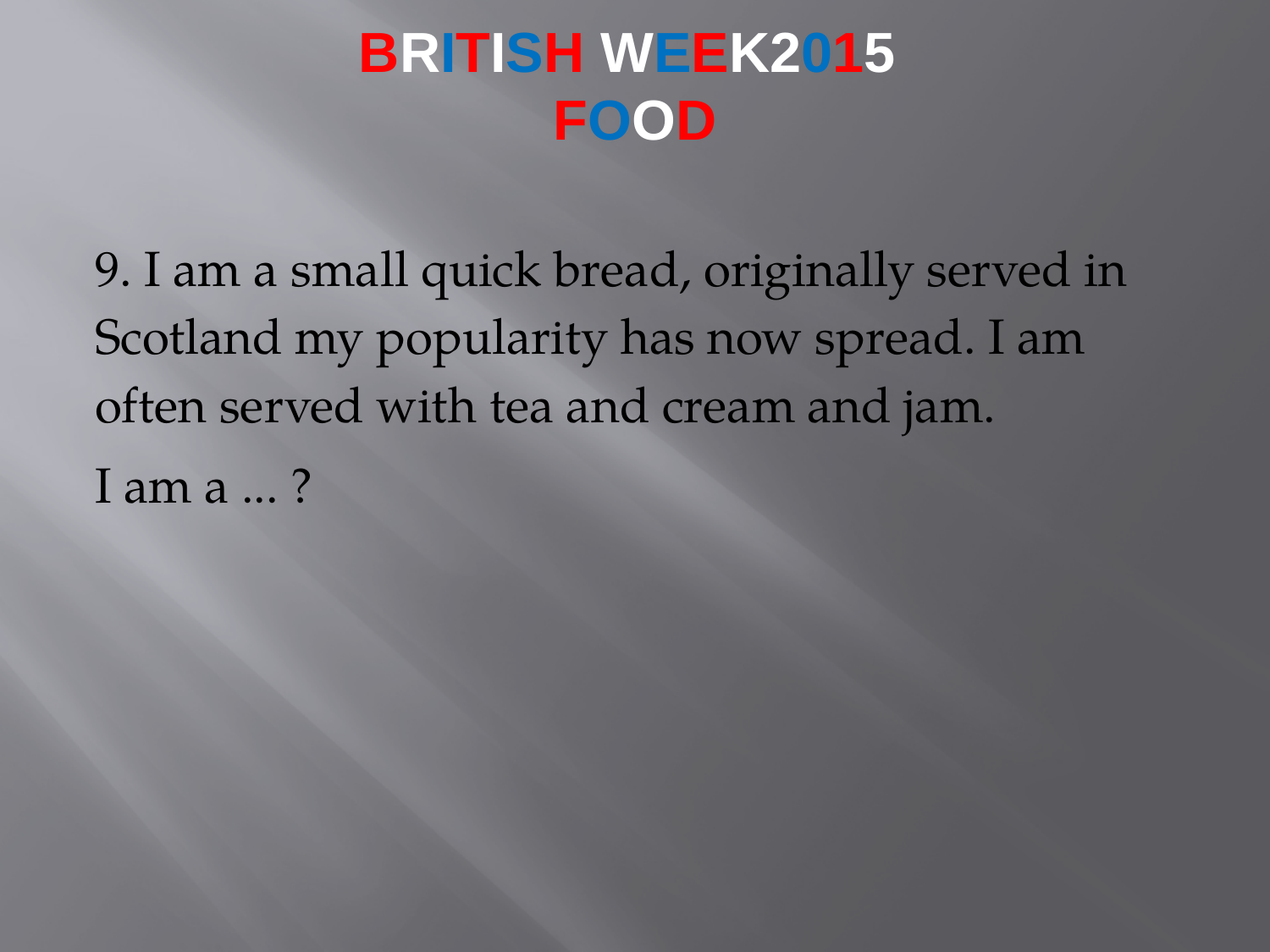

# BRITISH week2015 FOOD
9. I am a small quick bread, originally served in Scotland my popularity has now spread. I am often served with tea and cream and jam.
I am a ... ?